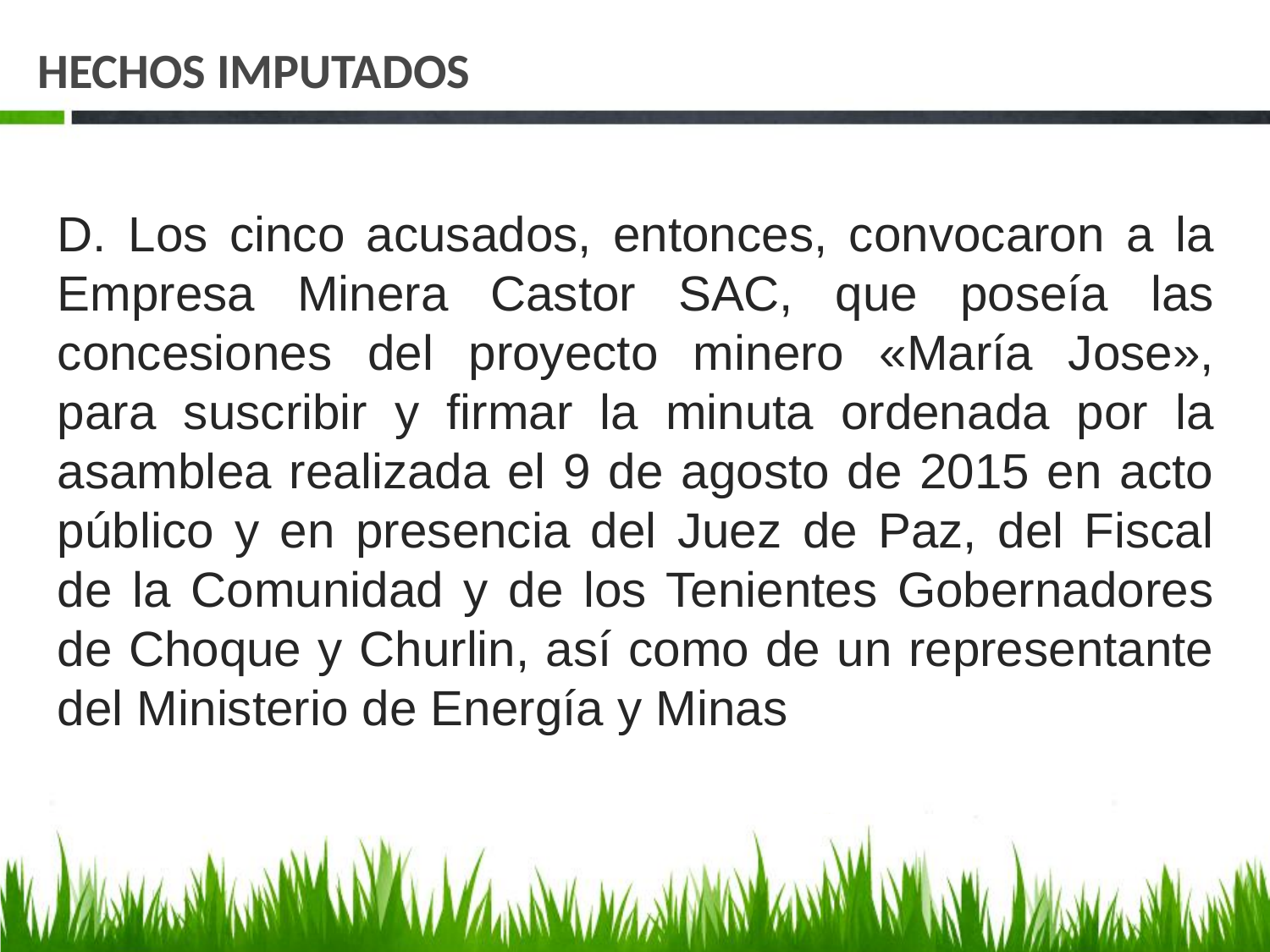

# HECHOS IMPUTADOS
D. Los cinco acusados, entonces, convocaron a la Empresa Minera Castor SAC, que poseía las concesiones del proyecto minero «María Jose», para suscribir y firmar la minuta ordenada por la asamblea realizada el 9 de agosto de 2015 en acto público y en presencia del Juez de Paz, del Fiscal de la Comunidad y de los Tenientes Gobernadores de Choque y Churlin, así como de un representante del Ministerio de Energía y Minas